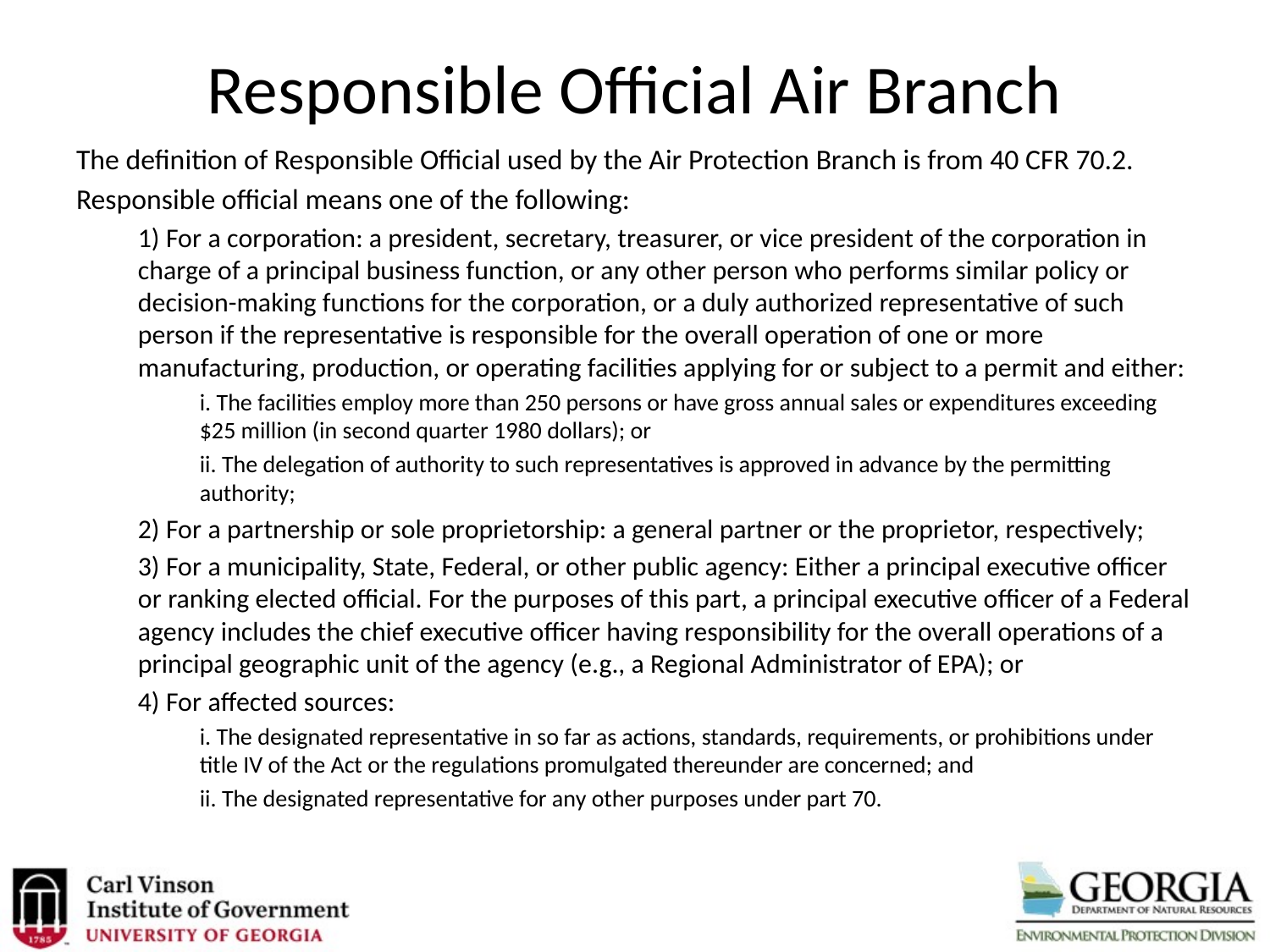

# Responsible Official Air Branch
The definition of Responsible Official used by the Air Protection Branch is from 40 CFR 70.2.
Responsible official means one of the following:
1) For a corporation: a president, secretary, treasurer, or vice president of the corporation in charge of a principal business function, or any other person who performs similar policy or decision-making functions for the corporation, or a duly authorized representative of such person if the representative is responsible for the overall operation of one or more manufacturing, production, or operating facilities applying for or subject to a permit and either:
i. The facilities employ more than 250 persons or have gross annual sales or expenditures exceeding $25 million (in second quarter 1980 dollars); or
ii. The delegation of authority to such representatives is approved in advance by the permitting authority;
2) For a partnership or sole proprietorship: a general partner or the proprietor, respectively;
3) For a municipality, State, Federal, or other public agency: Either a principal executive officer or ranking elected official. For the purposes of this part, a principal executive officer of a Federal agency includes the chief executive officer having responsibility for the overall operations of a principal geographic unit of the agency (e.g., a Regional Administrator of EPA); or
4) For affected sources:
i. The designated representative in so far as actions, standards, requirements, or prohibitions under title IV of the Act or the regulations promulgated thereunder are concerned; and
ii. The designated representative for any other purposes under part 70.